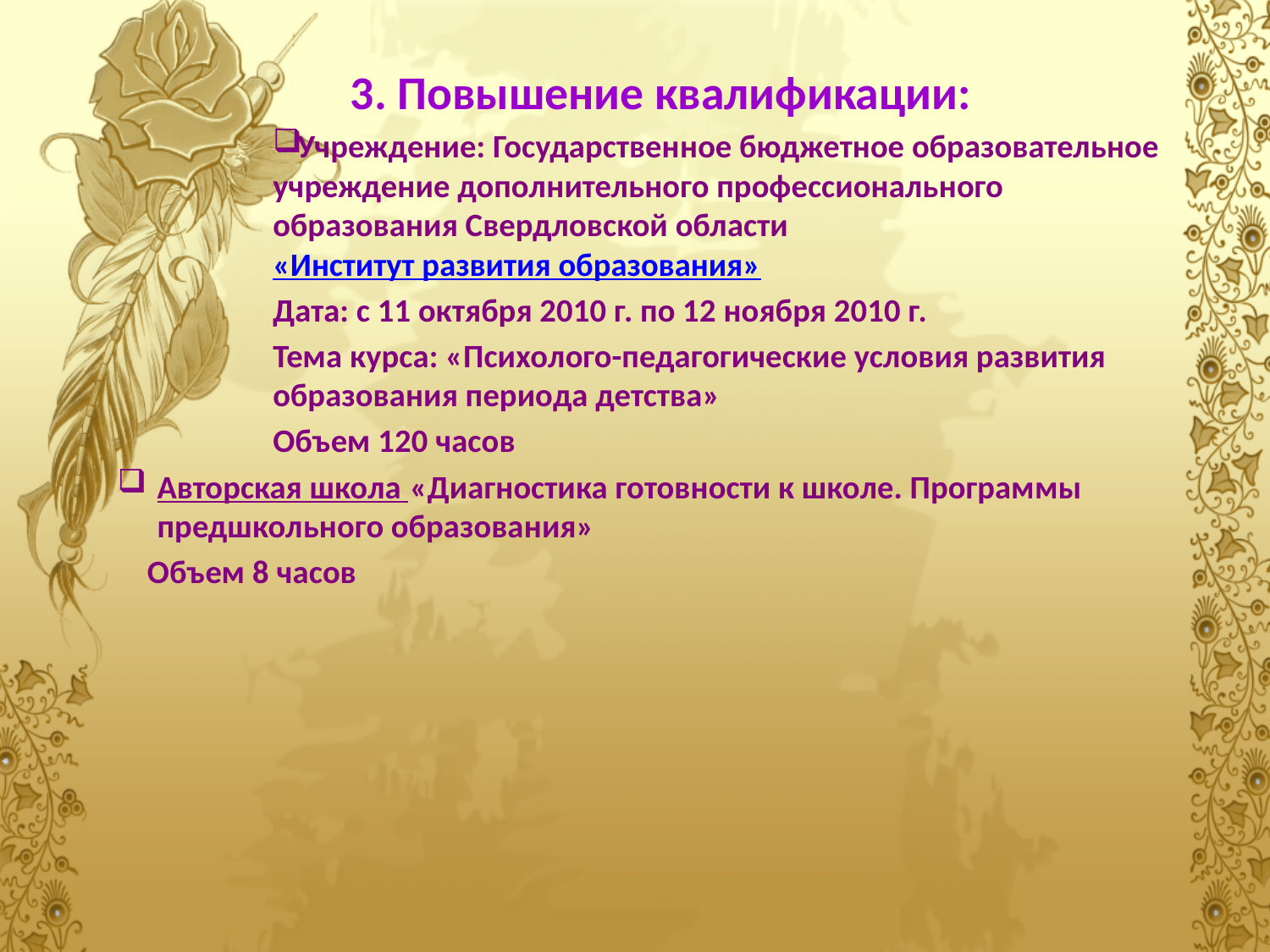

3. Повышение квалификации:
 Учреждение: Государственное бюджетное образовательное учреждение дополнительного профессионального образования Свердловской области «Институт развития образования»
Дата: с 11 октября 2010 г. по 12 ноября 2010 г.
Тема курса: «Психолого-педагогические условия развития образования периода детства»
Объем 120 часов
Авторская школа «Диагностика готовности к школе. Программы предшкольного образования»
    Объем 8 часов